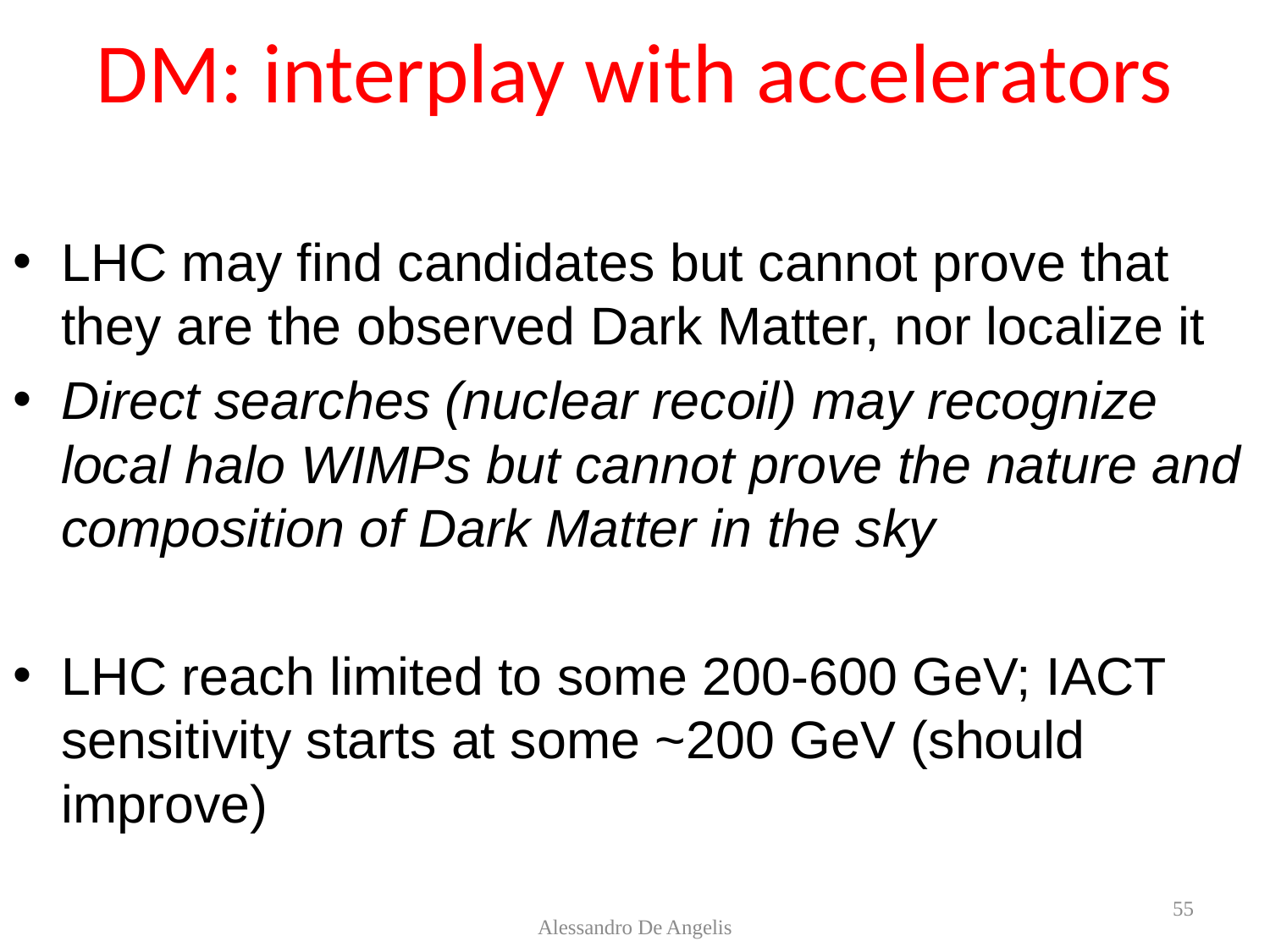

# DM: interplay with accelerators
LHC may find candidates but cannot prove that they are the observed Dark Matter, nor localize it
Direct searches (nuclear recoil) may recognize local halo WIMPs but cannot prove the nature and composition of Dark Matter in the sky

LHC reach limited to some 200-600 GeV; IACT sensitivity starts at some ~200 GeV (should improve)

55
Alessandro De Angelis